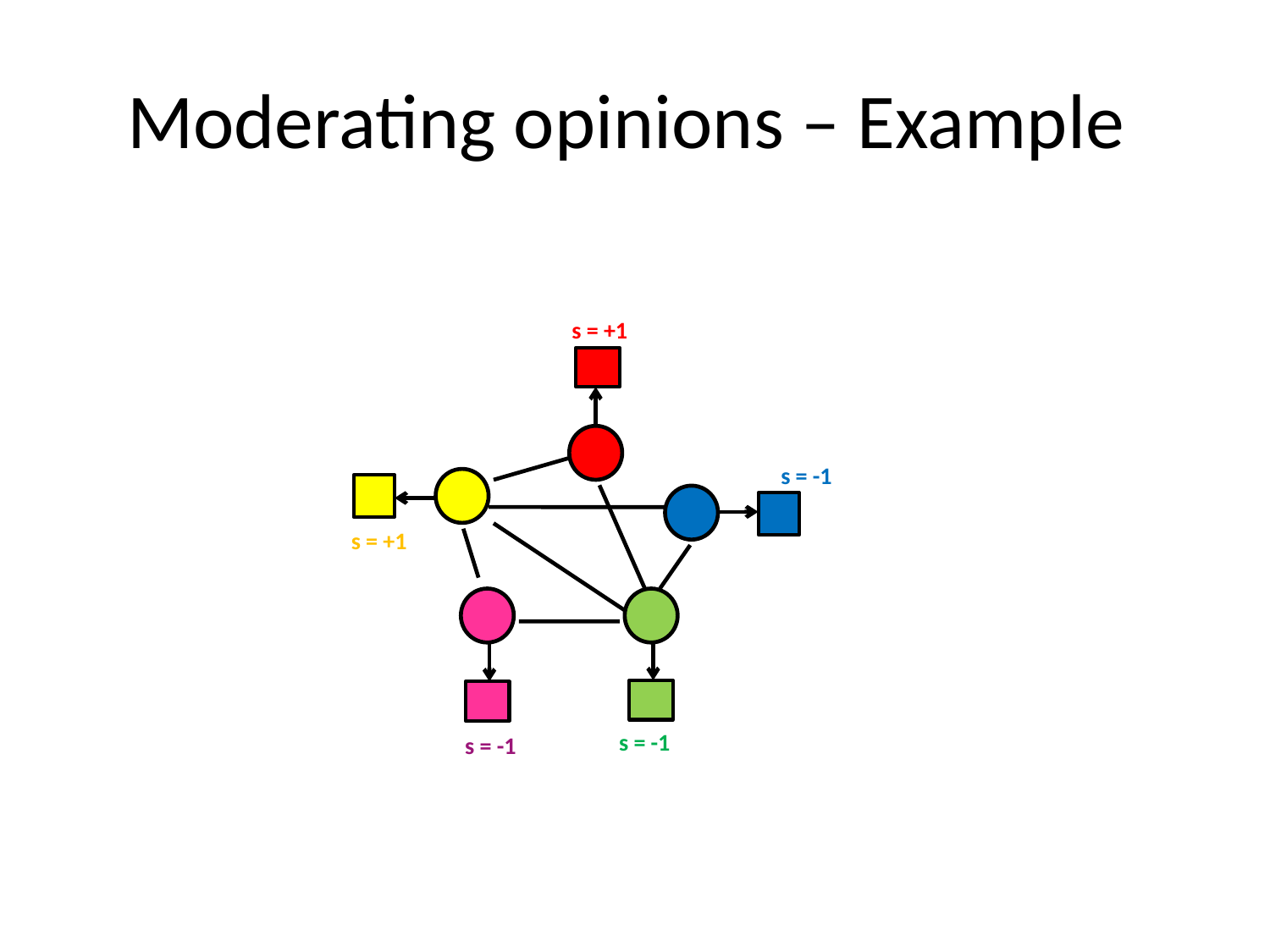

# Moderating opinions – Example
s = +1

s = -1

s = +1

s = -1
s = -1